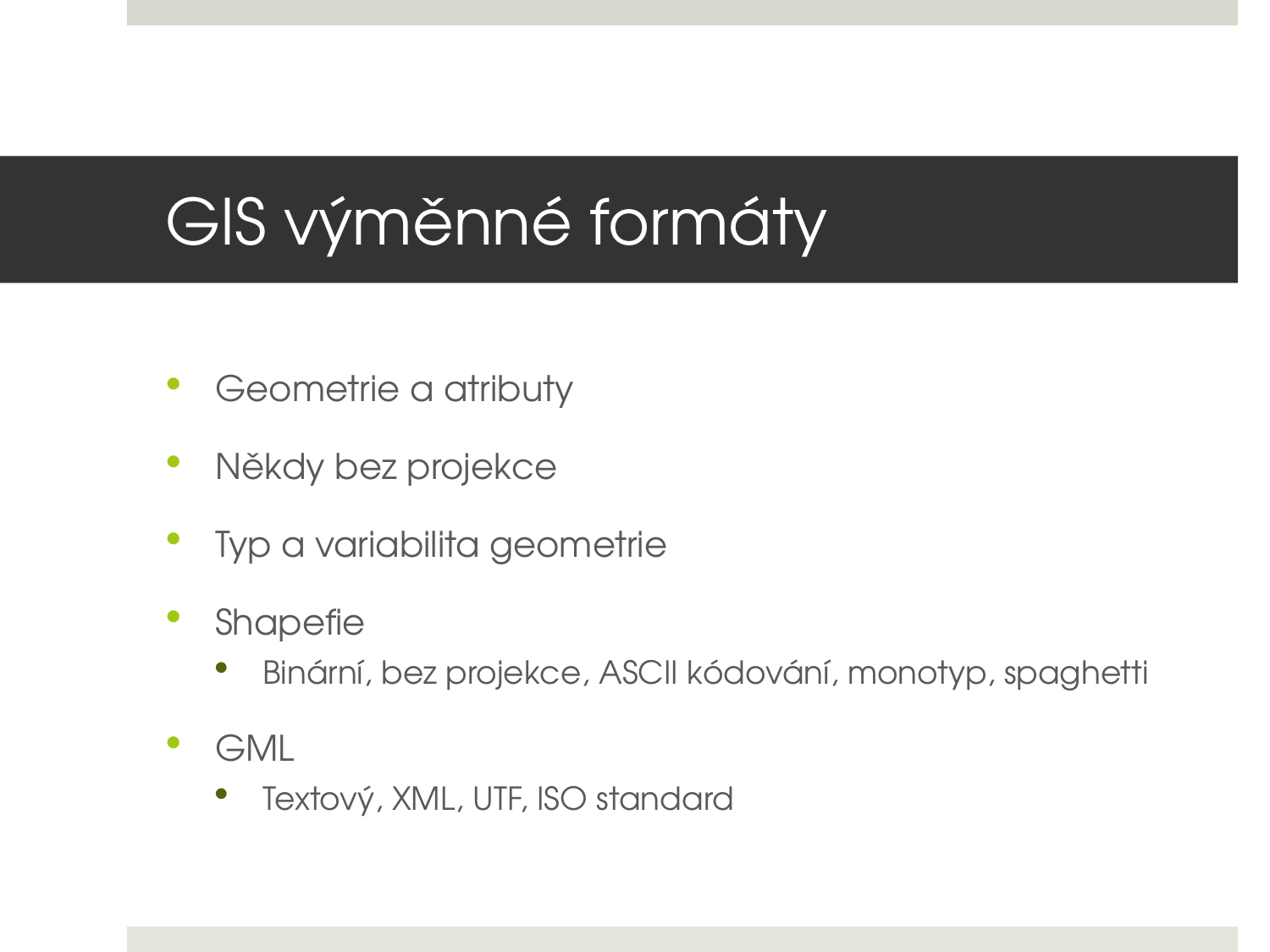

# GIS výměnné formáty
Geometrie a atributy
Někdy bez projekce
Typ a variabilita geometrie
Shapefie
Binární, bez projekce, ASCII kódování, monotyp, spaghetti
GML
Textový, XML, UTF, ISO standard